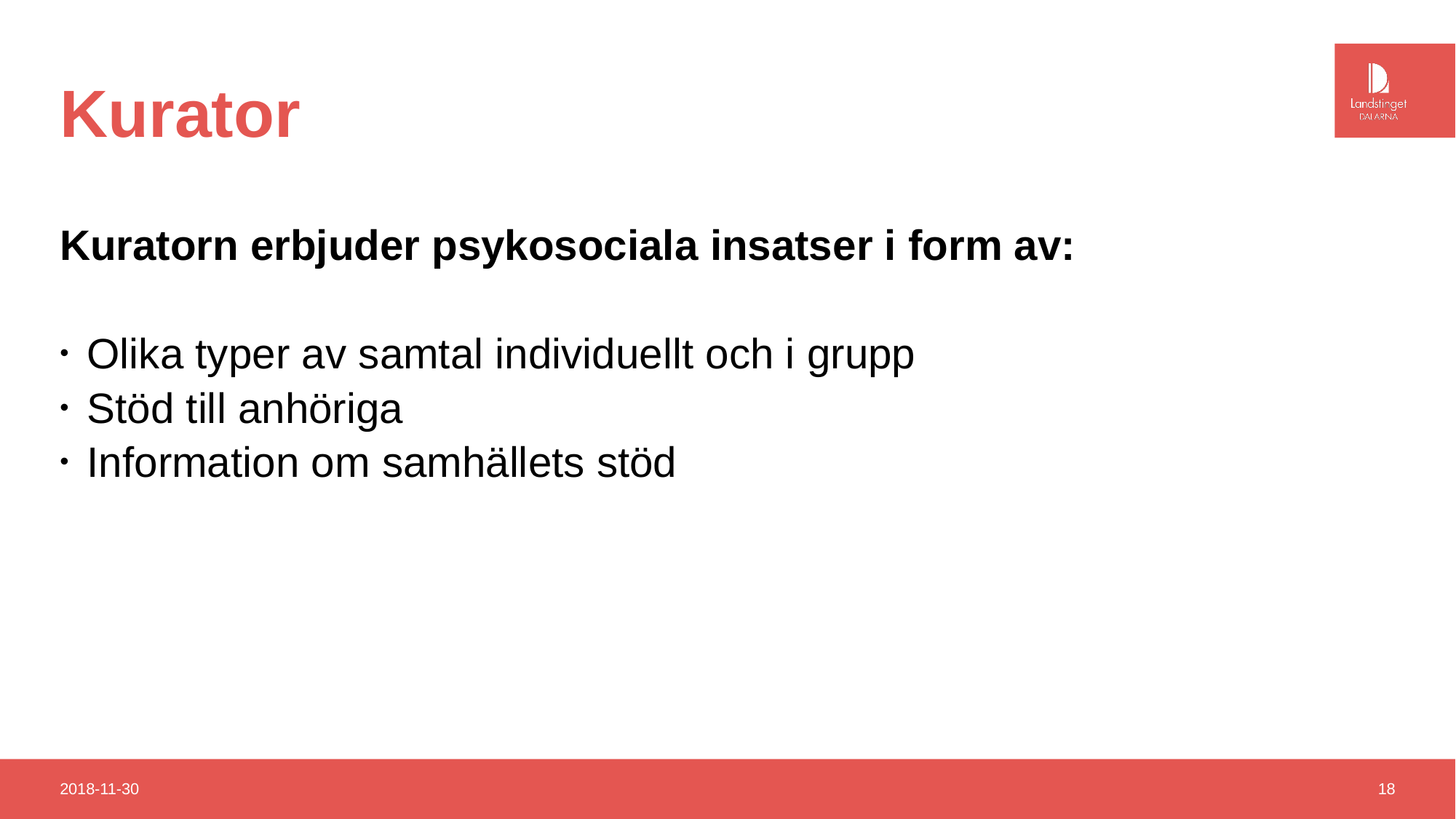

# Kurator
Kuratorn erbjuder psykosociala insatser i form av:

Olika typer av samtal individuellt och i grupp
Stöd till anhöriga
Information om samhällets stöd

2018-11-30

18